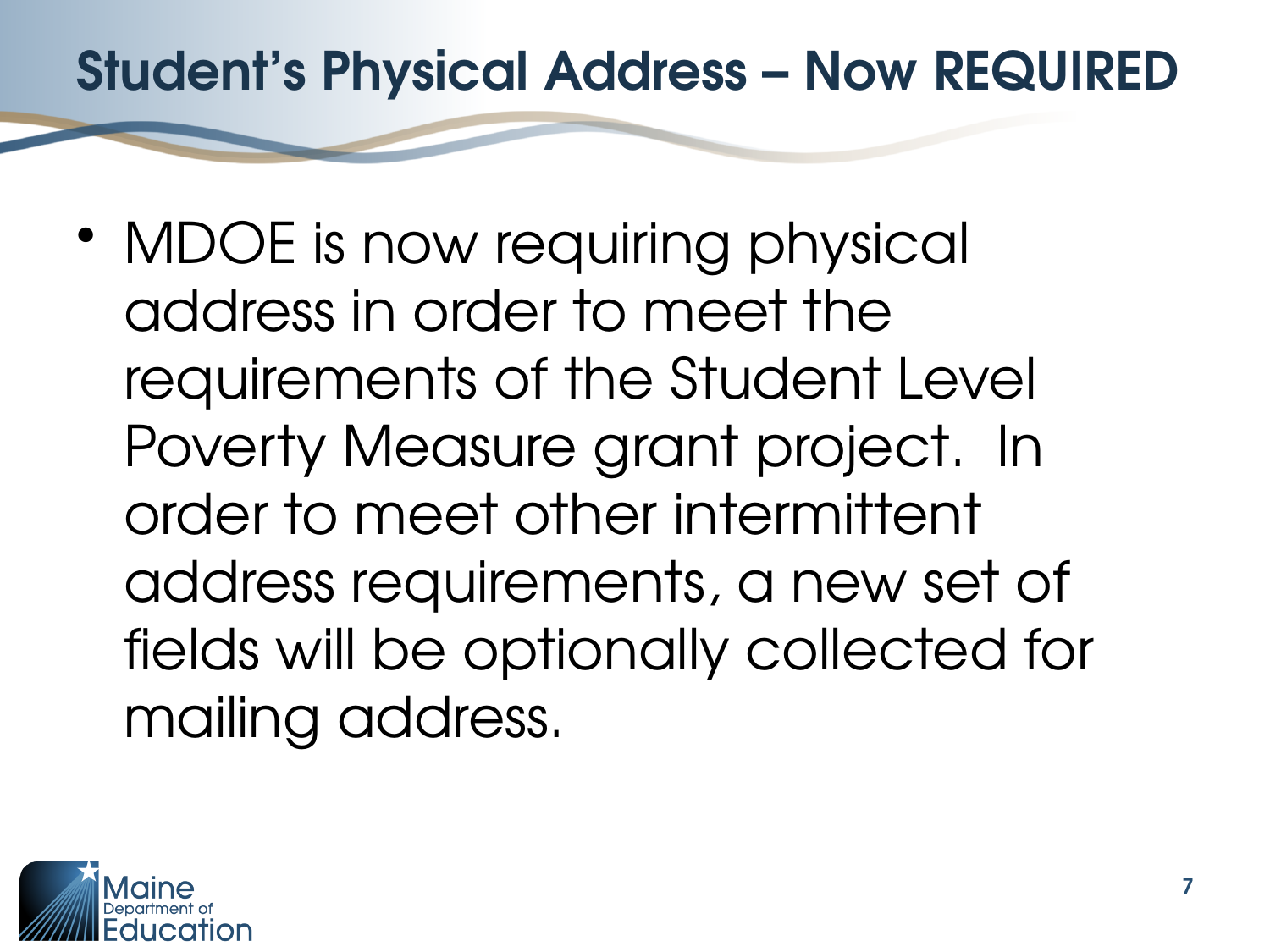

# Student’s Physical Address – Now REQUIRED
MDOE is now requiring physical address in order to meet the requirements of the Student Level Poverty Measure grant project.  In order to meet other intermittent address requirements, a new set of fields will be optionally collected for mailing address.
7